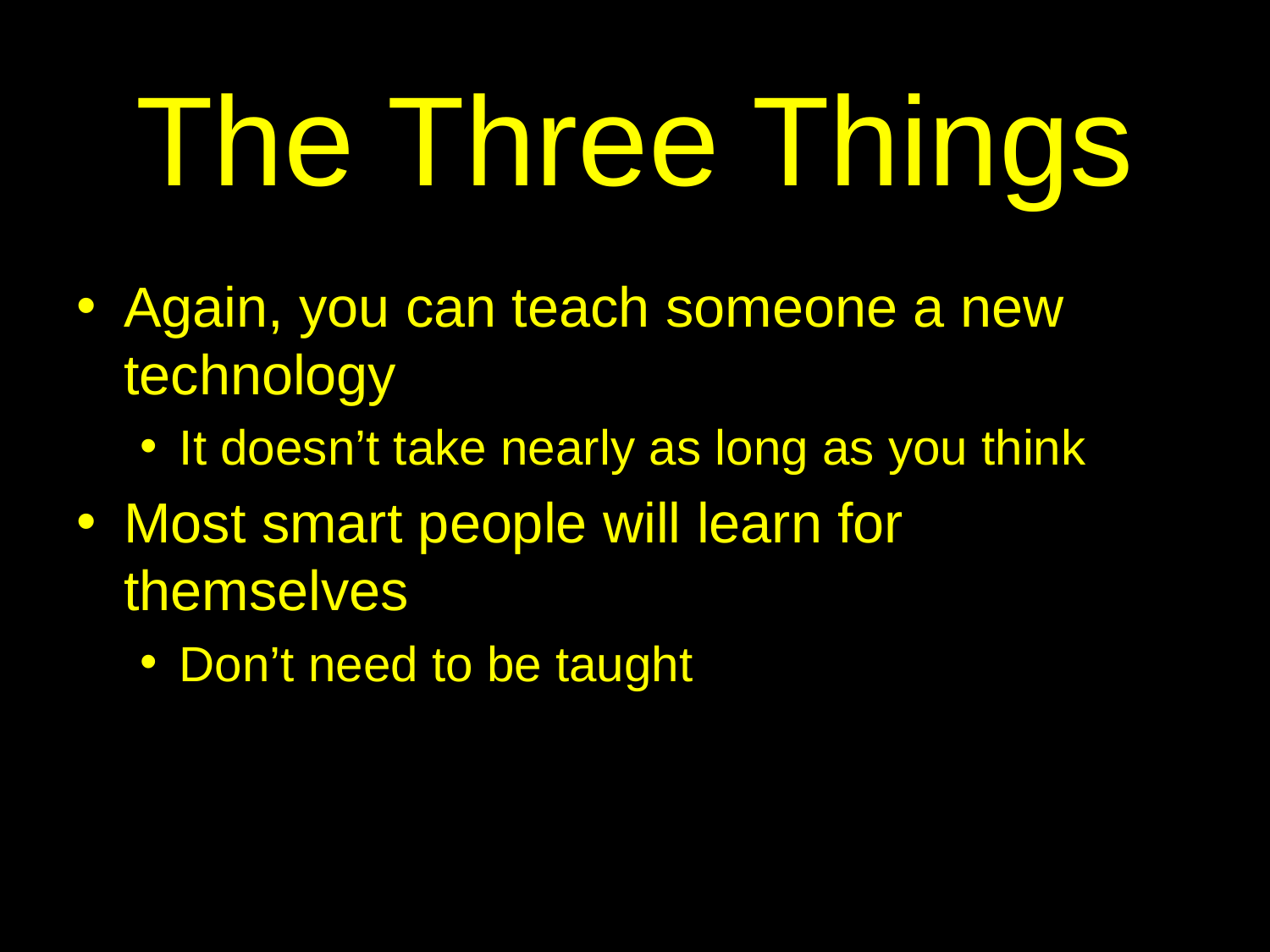

# The Three Things
Again, you can teach someone a new technology
It doesn’t take nearly as long as you think
Most smart people will learn for themselves
Don’t need to be taught